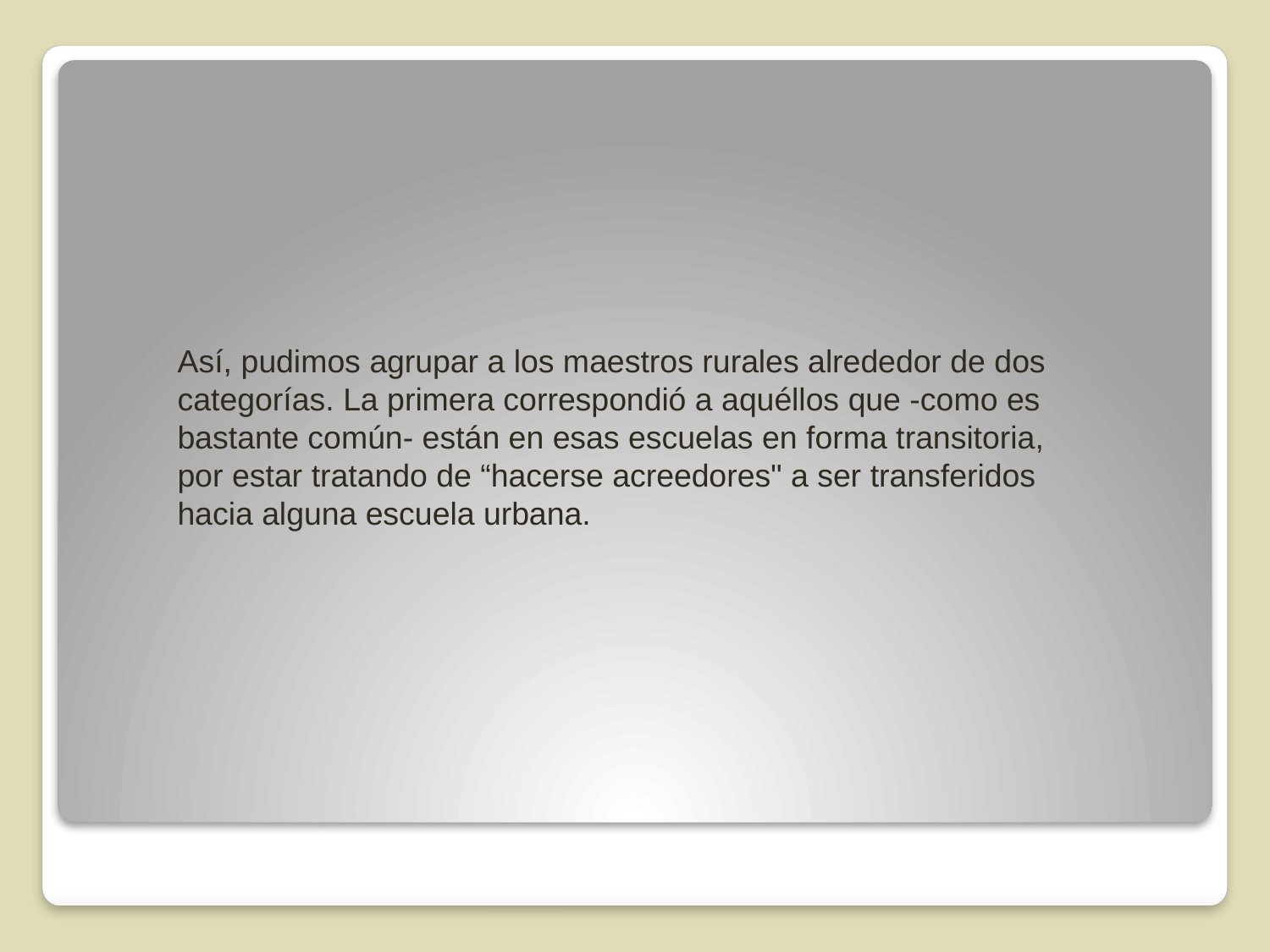

Así, pudimos agrupar a los maestros rurales alrededor de dos categorías. La primera correspondió a aquéllos que -como es bastante común- están en esas escuelas en forma transitoria, por estar tratando de “hacerse acreedores" a ser transferidos hacia alguna escuela urbana.